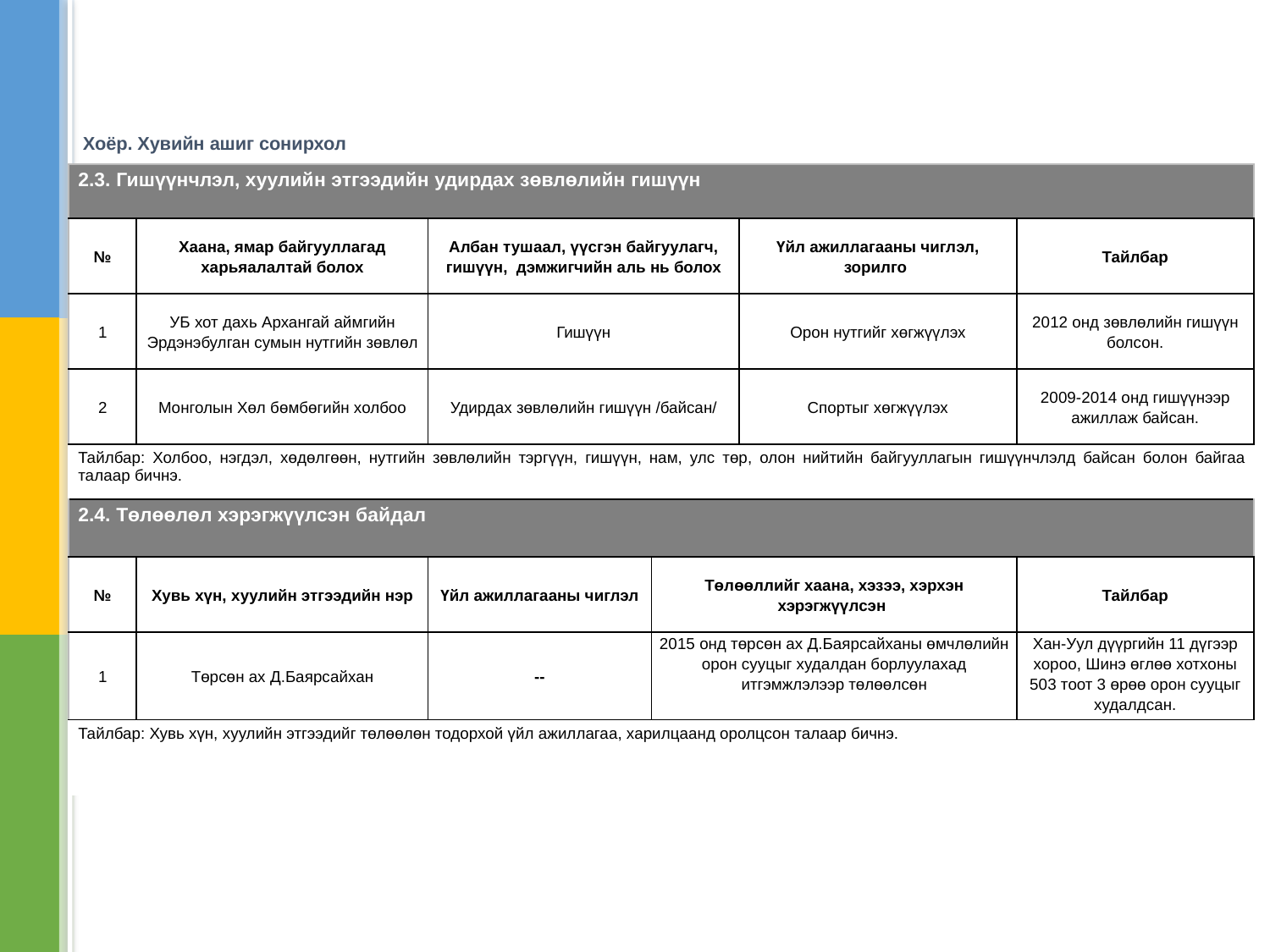

# Хоёр. Хувийн ашиг сонирхол
| 2.3. Гишүүнчлэл, хуулийн этгээдийн удирдах зөвлөлийн гишүүн |  |  |  |  |  |
| --- | --- | --- | --- | --- | --- |
| № | Хаана, ямар байгууллагад харьяалалтай болох | Албан тушаал, үүсгэн байгуулагч, гишүүн, дэмжигчийн аль нь болох |  | Үйл ажиллагааны чиглэл, зорилго | Тайлбар |
| 1 | УБ хот дахь Архангай аймгийн Эрдэнэбулган сумын нутгийн зөвлөл | Гишүүн |  | Орон нутгийг хөгжүүлэх | 2012 онд зөвлөлийн гишүүн болсон. |
| 2 | Монголын Хөл бөмбөгийн холбоо | Удирдах зөвлөлийн гишүүн /байсан/ |  | Спортыг хөгжүүлэх | 2009-2014 онд гишүүнээр ажиллаж байсан. |
| Тайлбар: Холбоо, нэгдэл, хөдөлгөөн, нутгийн зөвлөлийн тэргүүн, гишүүн, нам, улс төр, олон нийтийн байгууллагын гишүүнчлэлд байсан болон байгаа талаар бичнэ. |  |  |  |  |  |
| 2.4. Төлөөлөл хэрэгжүүлсэн байдал |  |  |  |  |  |
| № | Хувь хүн, хуулийн этгээдийн нэр | Үйл ажиллагааны чиглэл | Төлөөллийг хаана, хэзээ, хэрхэн хэрэгжүүлсэн |  | Тайлбар |
| 1 | Төрсөн ах Д.Баярсайхан | -- | 2015 онд төрсөн ах Д.Баярсайханы өмчлөлийн орон сууцыг худалдан борлуулахад итгэмжлэлээр төлөөлсөн |  | Хан-Уул дүүргийн 11 дүгээр хороо, Шинэ өглөө хотхоны 503 тоот 3 өрөө орон сууцыг худалдсан. |
| Тайлбар: Хувь хүн, хуулийн этгээдийг төлөөлөн тодорхой үйл ажиллагаа, харилцаанд оролцсон талаар бичнэ. |  |  |  |  |  |